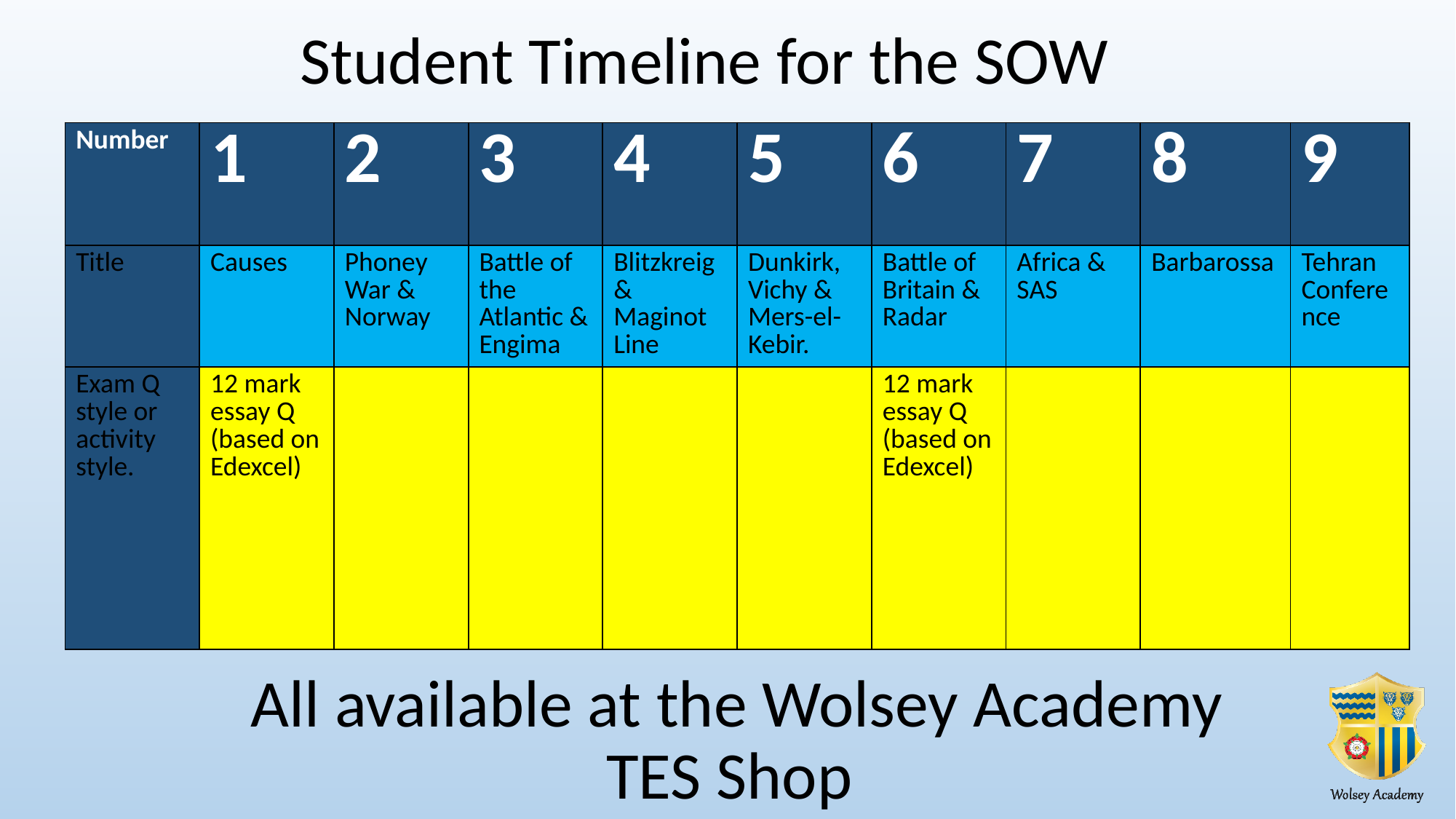

# Student Timeline for the SOW
| Number | 1 | 2 | 3 | 4 | 5 | 6 | 7 | 8 | 9 |
| --- | --- | --- | --- | --- | --- | --- | --- | --- | --- |
| Title | Causes | Phoney War & Norway | Battle of the Atlantic & Engima | Blitzkreig & Maginot Line | Dunkirk, Vichy & Mers-el-Kebir. | Battle of Britain & Radar | Africa & SAS | Barbarossa | Tehran Conference |
| Exam Q style or activity style. | 12 mark essay Q (based on Edexcel) |  |  |  |  | 12 mark essay Q (based on Edexcel) |  |  |  |
All available at the Wolsey Academy
TES Shop